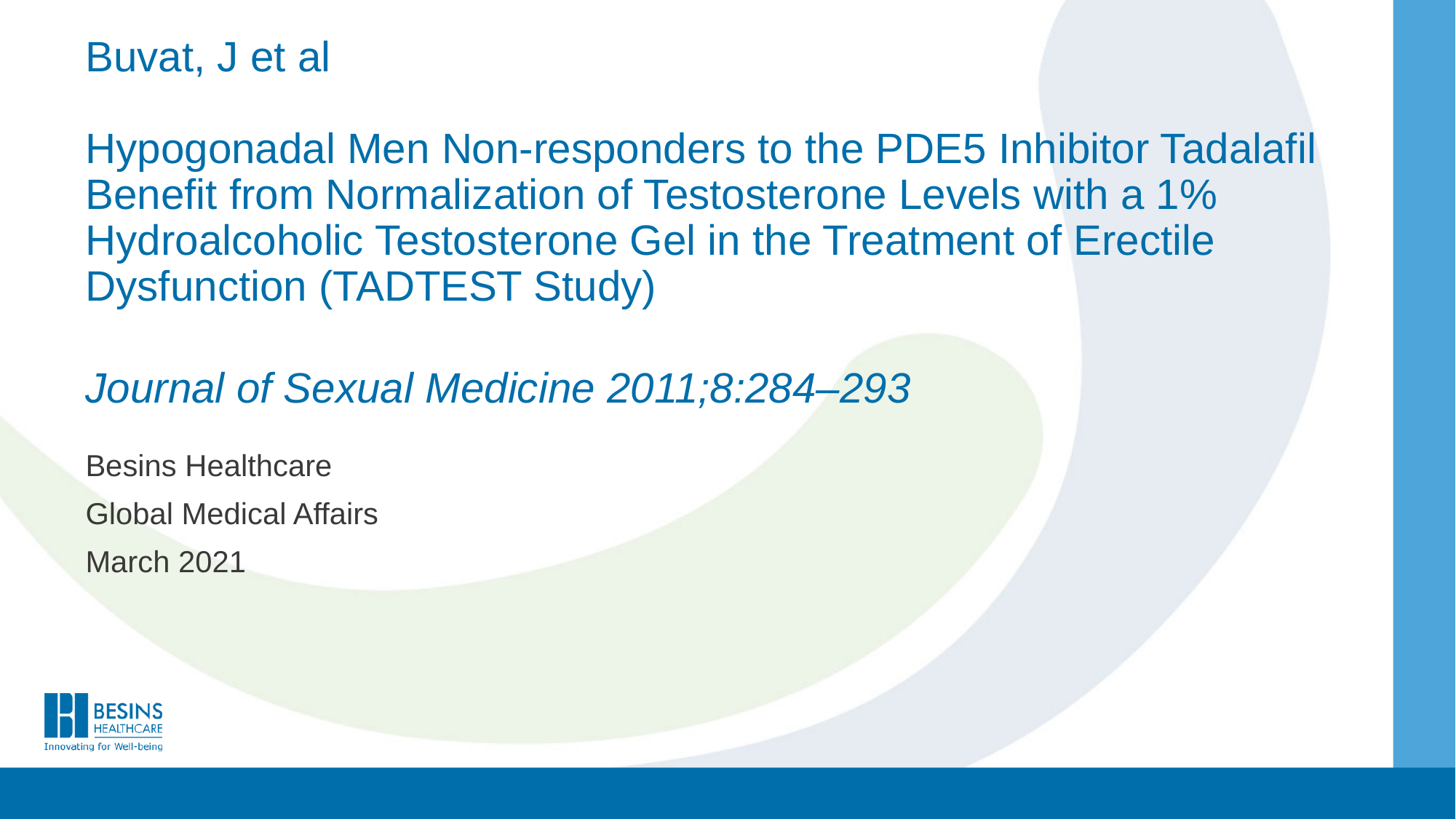

# Buvat, J et al Hypogonadal Men Non-responders to the PDE5 Inhibitor Tadalafil Benefit from Normalization of Testosterone Levels with a 1% Hydroalcoholic Testosterone Gel in the Treatment of Erectile Dysfunction (TADTEST Study) Journal of Sexual Medicine 2011;8:284–293
Besins Healthcare
Global Medical Affairs
March 2021